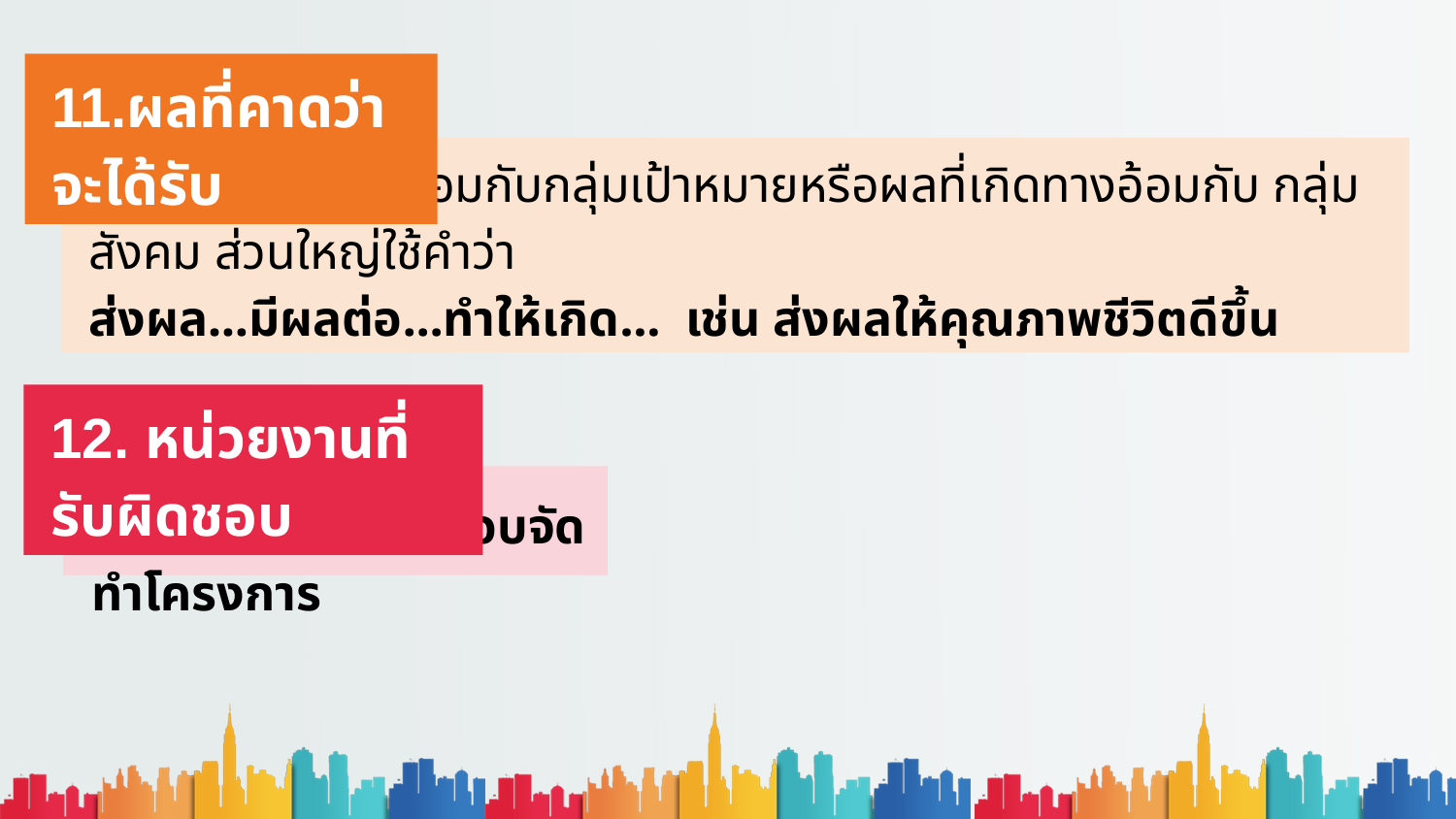

11.ผลที่คาดว่าจะได้รับ
เป็นผลที่เกิดทางอ้อมกับกลุ่มเป้าหมายหรือผลที่เกิดทางอ้อมกับ กลุ่มสังคม ส่วนใหญ่ใช้คำว่า
ส่งผล…มีผลต่อ…ทำให้เกิด…  เช่น ส่งผลให้คุณภาพชีวิตดีขึ้น
12. หน่วยงานที่รับผิดชอบ

หน่วยงานที่รับผิดชอบจัดทำโครงการ